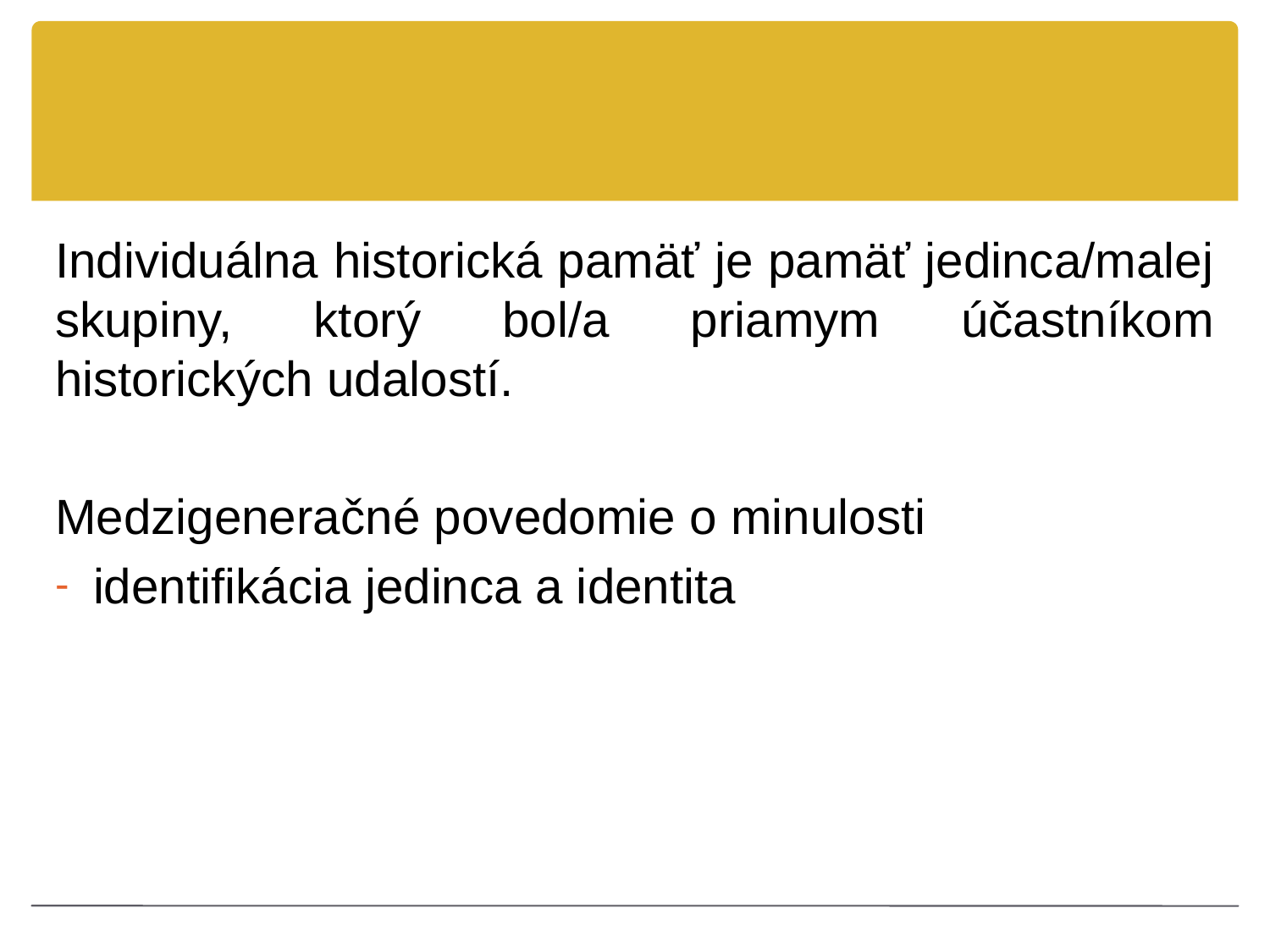

#
Individuálna historická pamäť je pamäť jedinca/malej skupiny, ktorý bol/a priamym účastníkom historických udalostí.

Medzigeneračné povedomie o minulosti
identifikácia jedinca a identita